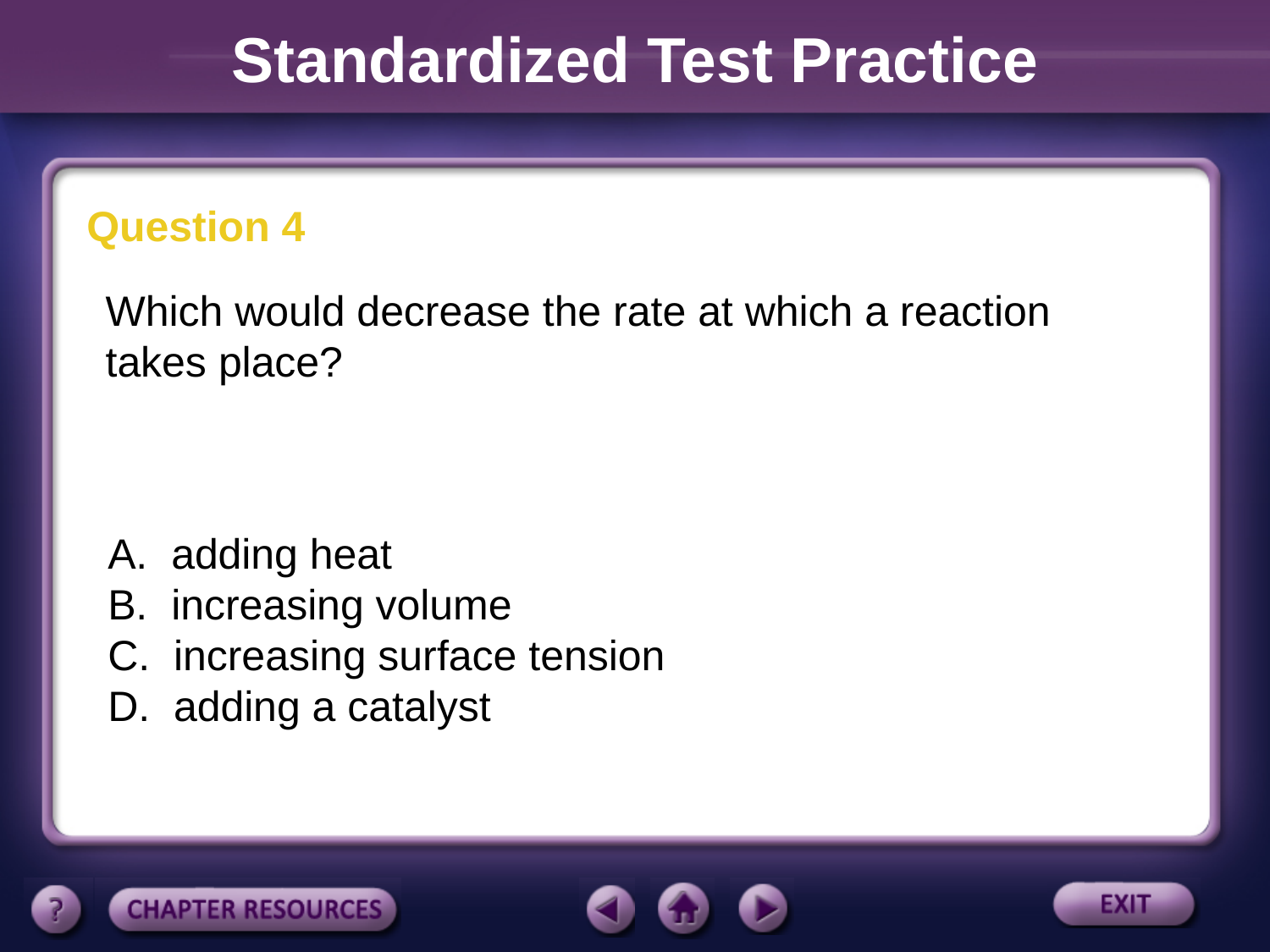

Standardized Test Practice

Question 4
Which would decrease the rate at which a reaction takes place?
A.  adding heat
B.  increasing volume
C.  increasing surface tension
D.  adding a catalyst